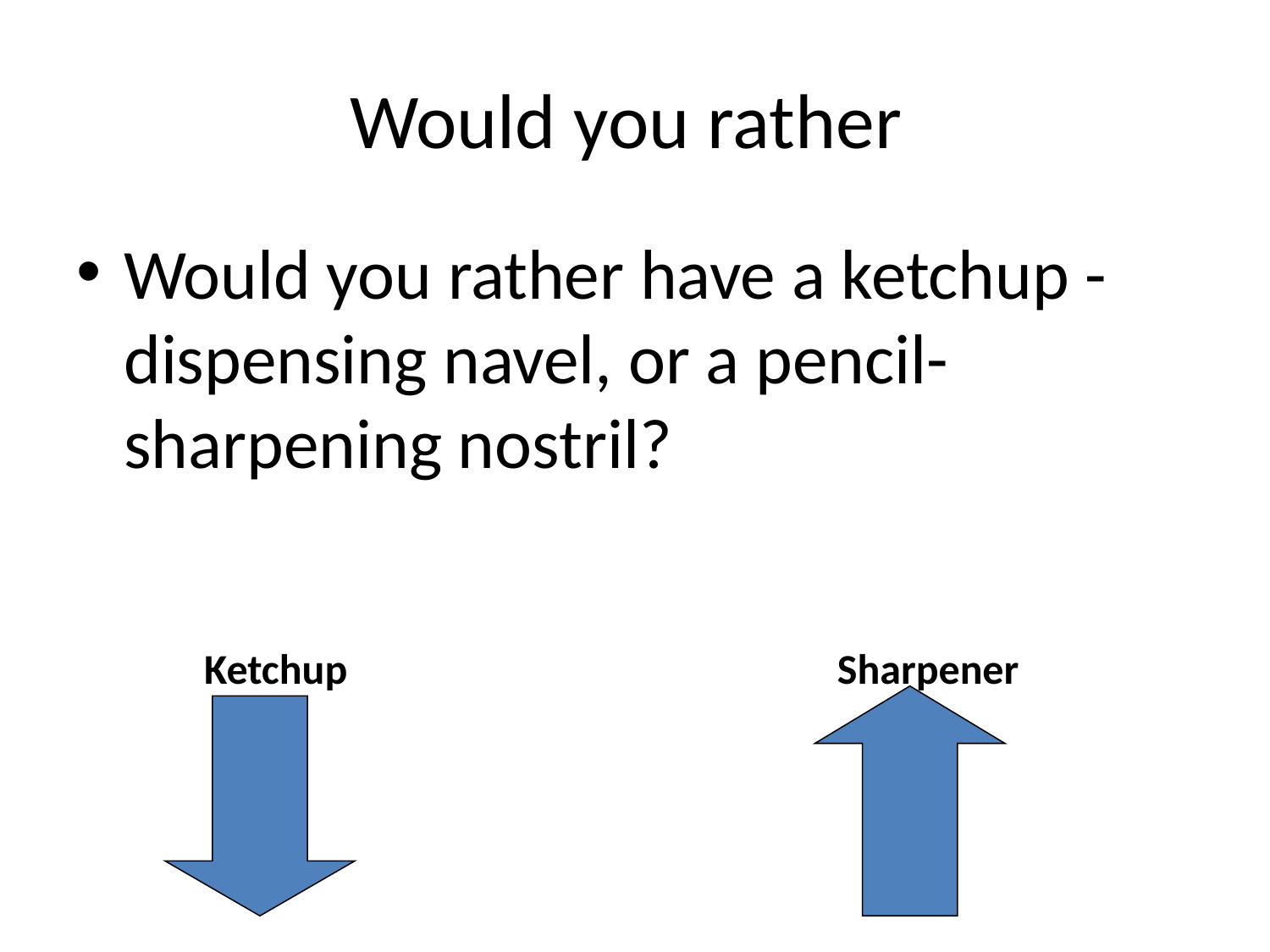

# Would you rather
Would you rather have a ketchup - dispensing navel, or a pencil-sharpening nostril?
Ketchup
Sharpener